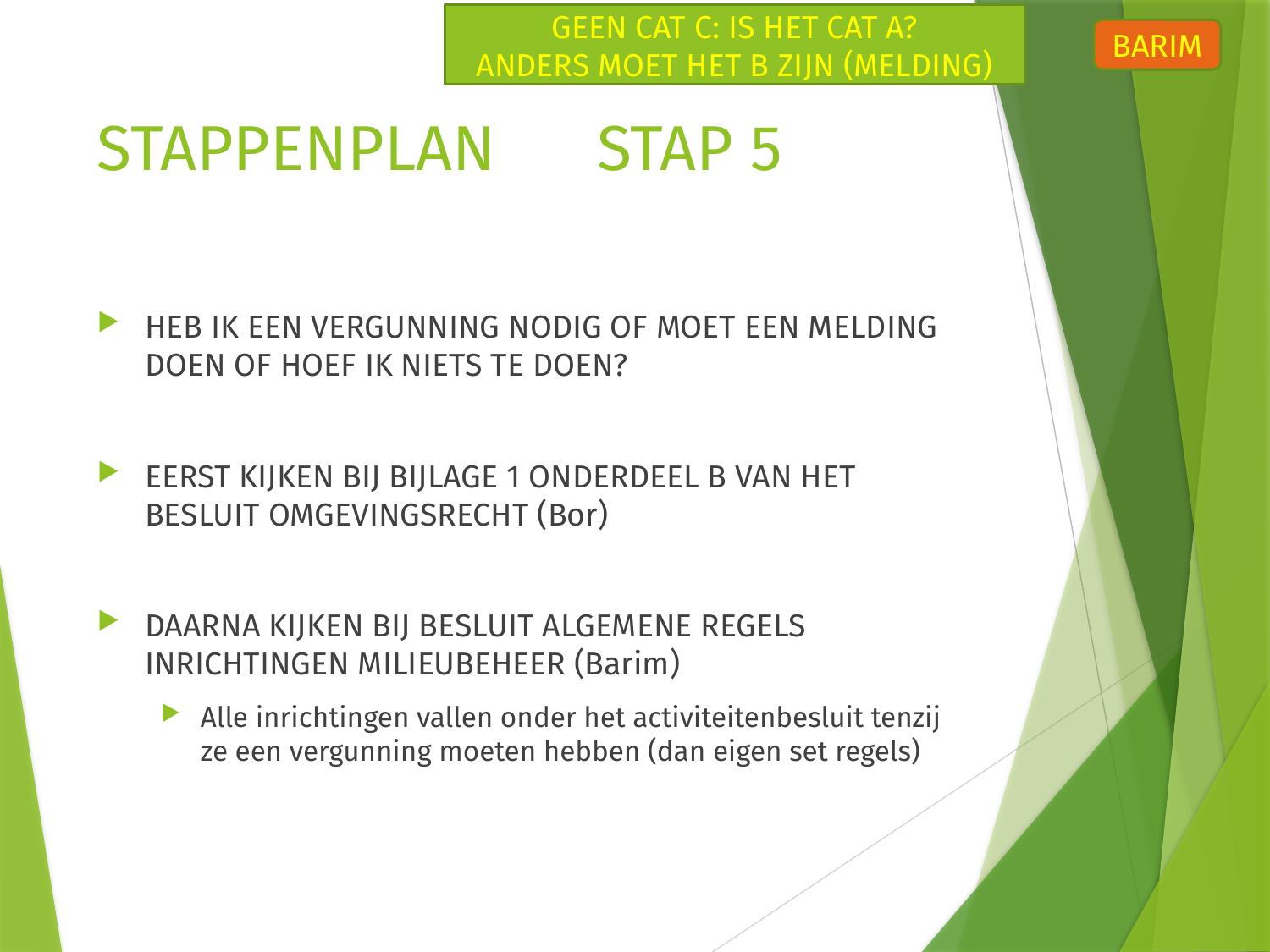

GEEN CAT C: IS HET CAT A?
ANDERS MOET HET B ZIJN (MELDING)
BARIM
# STAPPENPLAN      STAP 5
HEB IK EEN VERGUNNING NODIG OF MOET EEN MELDING DOEN OF HOEF IK NIETS TE DOEN?

EERST KIJKEN BIJ BIJLAGE 1 ONDERDEEL B VAN HET BESLUIT OMGEVINGSRECHT (Bor)

DAARNA KIJKEN BIJ BESLUIT ALGEMENE REGELS INRICHTINGEN MILIEUBEHEER (Barim)
Alle inrichtingen vallen onder het activiteitenbesluit tenzij ze een vergunning moeten hebben (dan eigen set regels)